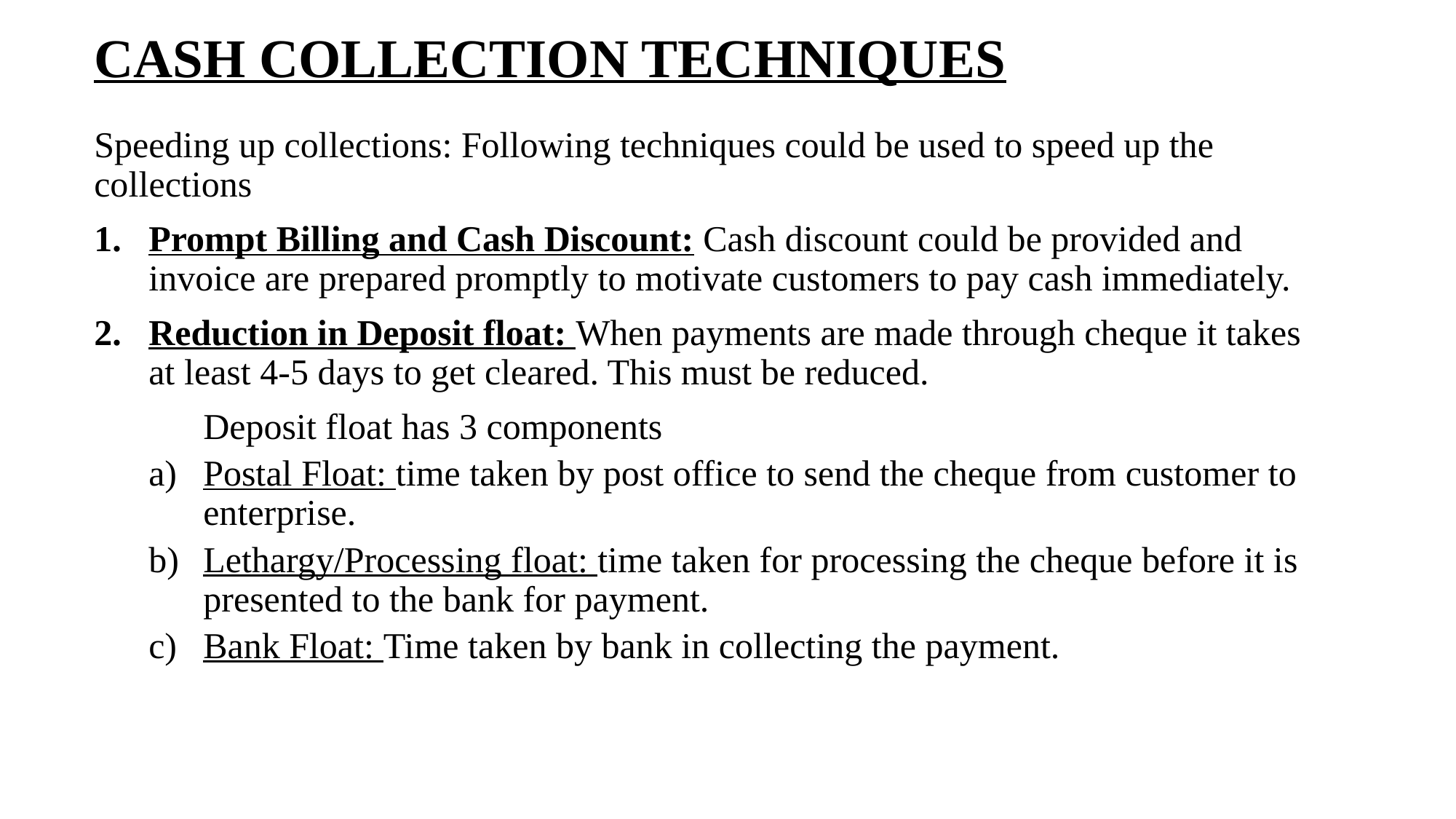

# CASH COLLECTION TECHNIQUES
Speeding up collections: Following techniques could be used to speed up the collections
Prompt Billing and Cash Discount: Cash discount could be provided and invoice are prepared promptly to motivate customers to pay cash immediately.
Reduction in Deposit float: When payments are made through cheque it takes at least 4-5 days to get cleared. This must be reduced.
	Deposit float has 3 components
Postal Float: time taken by post office to send the cheque from customer to enterprise.
Lethargy/Processing float: time taken for processing the cheque before it is presented to the bank for payment.
Bank Float: Time taken by bank in collecting the payment.